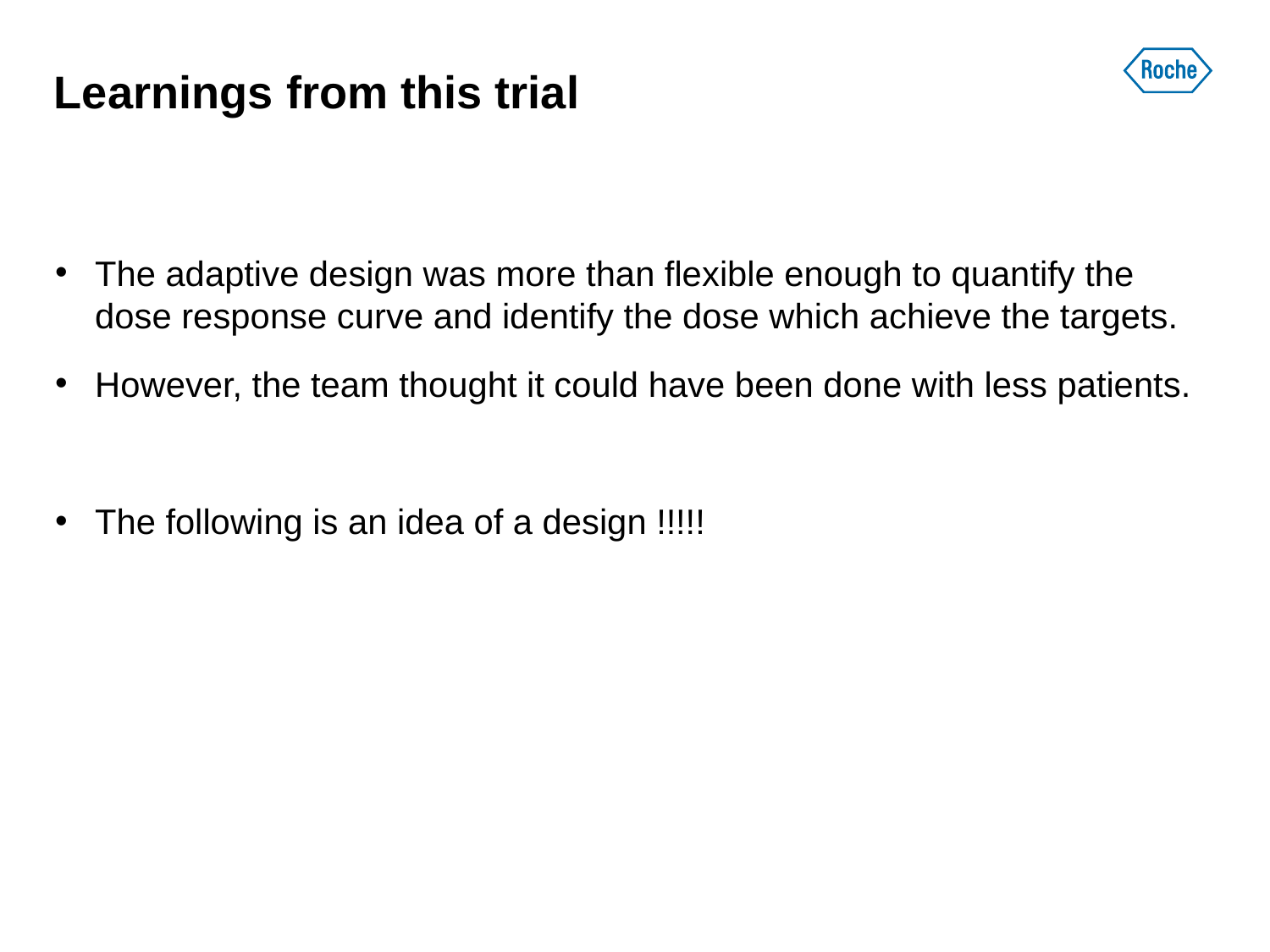

# Learnings from this trial
The adaptive design was more than flexible enough to quantify the dose response curve and identify the dose which achieve the targets.
However, the team thought it could have been done with less patients.

The following is an idea of a design !!!!!